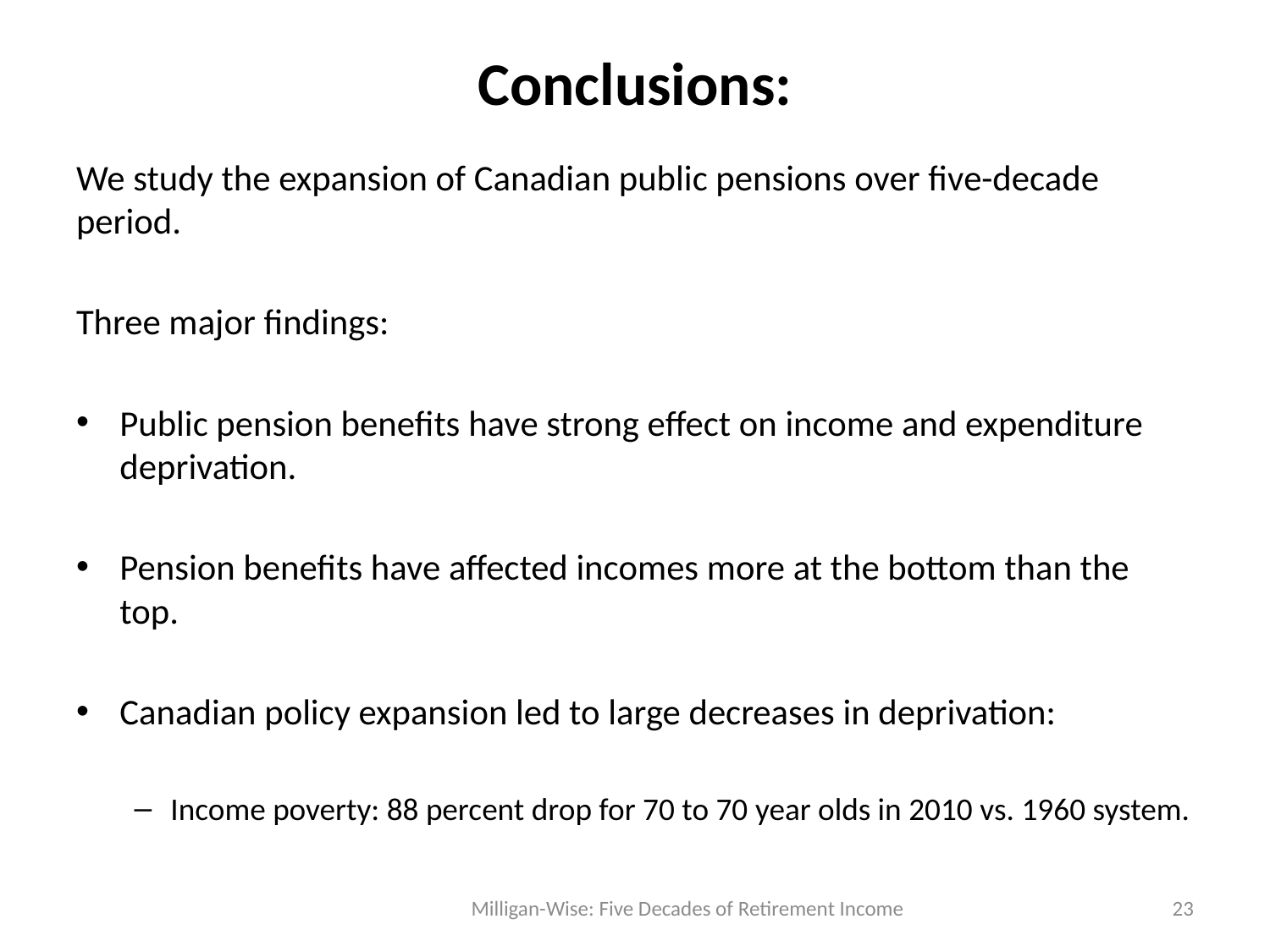

# Conclusions:
We study the expansion of Canadian public pensions over five-decade period.

Three major findings:

Public pension benefits have strong effect on income and expenditure deprivation.

Pension benefits have affected incomes more at the bottom than the top.

Canadian policy expansion led to large decreases in deprivation:

Income poverty: 88 percent drop for 70 to 70 year olds in 2010 vs. 1960 system.

Milligan-Wise: Five Decades of Retirement Income
23